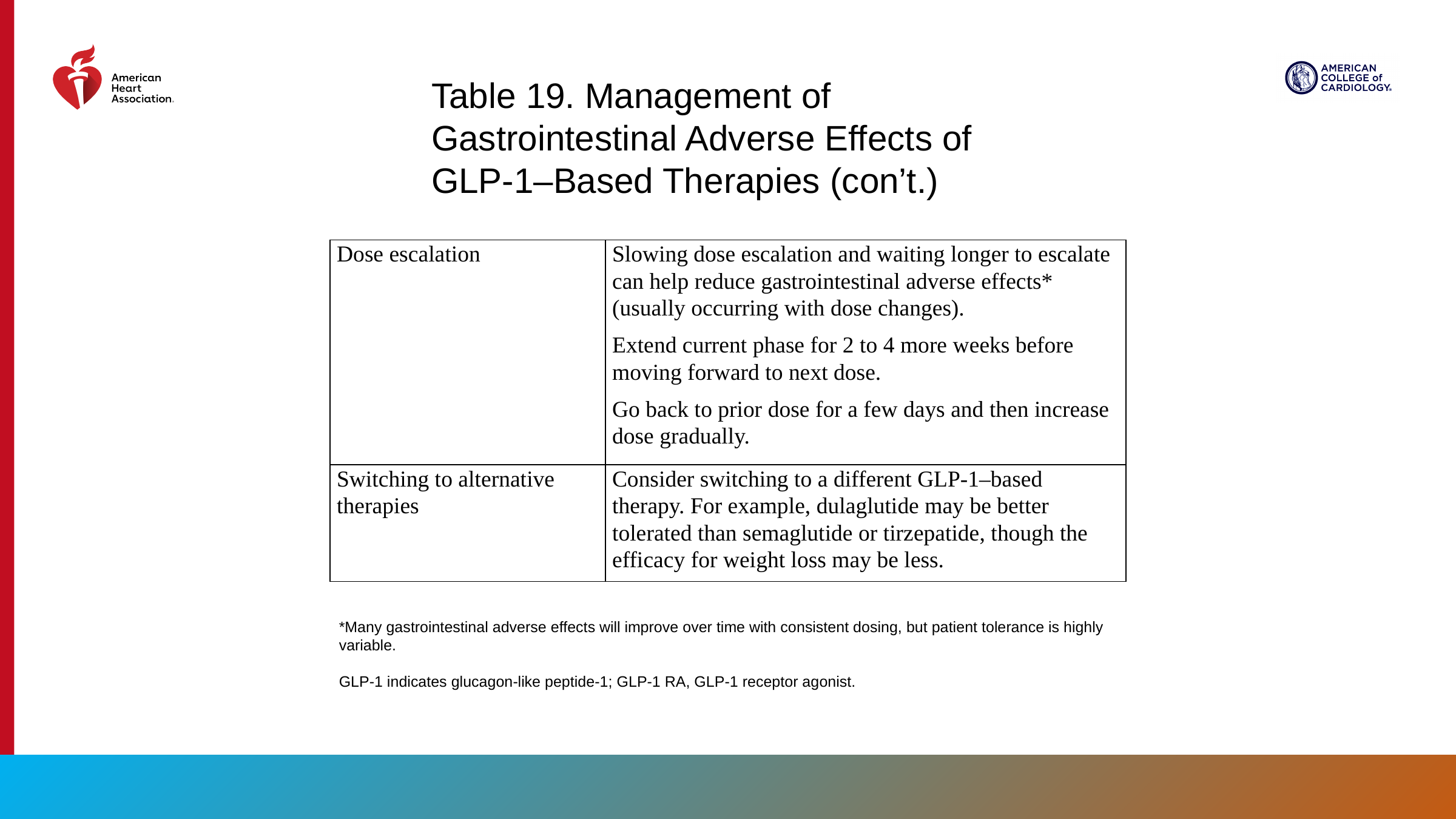

Table 19. Management of Gastrointestinal Adverse Effects of GLP-1–Based Therapies (con’t.)
| Dose escalation | Slowing dose escalation and waiting longer to escalate can help reduce gastrointestinal adverse effects\* (usually occurring with dose changes). Extend current phase for 2 to 4 more weeks before moving forward to next dose. Go back to prior dose for a few days and then increase dose gradually. |
| --- | --- |
| Switching to alternative therapies | Consider switching to a different GLP-1–based therapy. For example, dulaglutide may be better tolerated than semaglutide or tirzepatide, though the efficacy for weight loss may be less. |
*Many gastrointestinal adverse effects will improve over time with consistent dosing, but patient tolerance is highly variable.

GLP-1 indicates glucagon-like peptide-1; GLP-1 RA, GLP-1 receptor agonist.
127